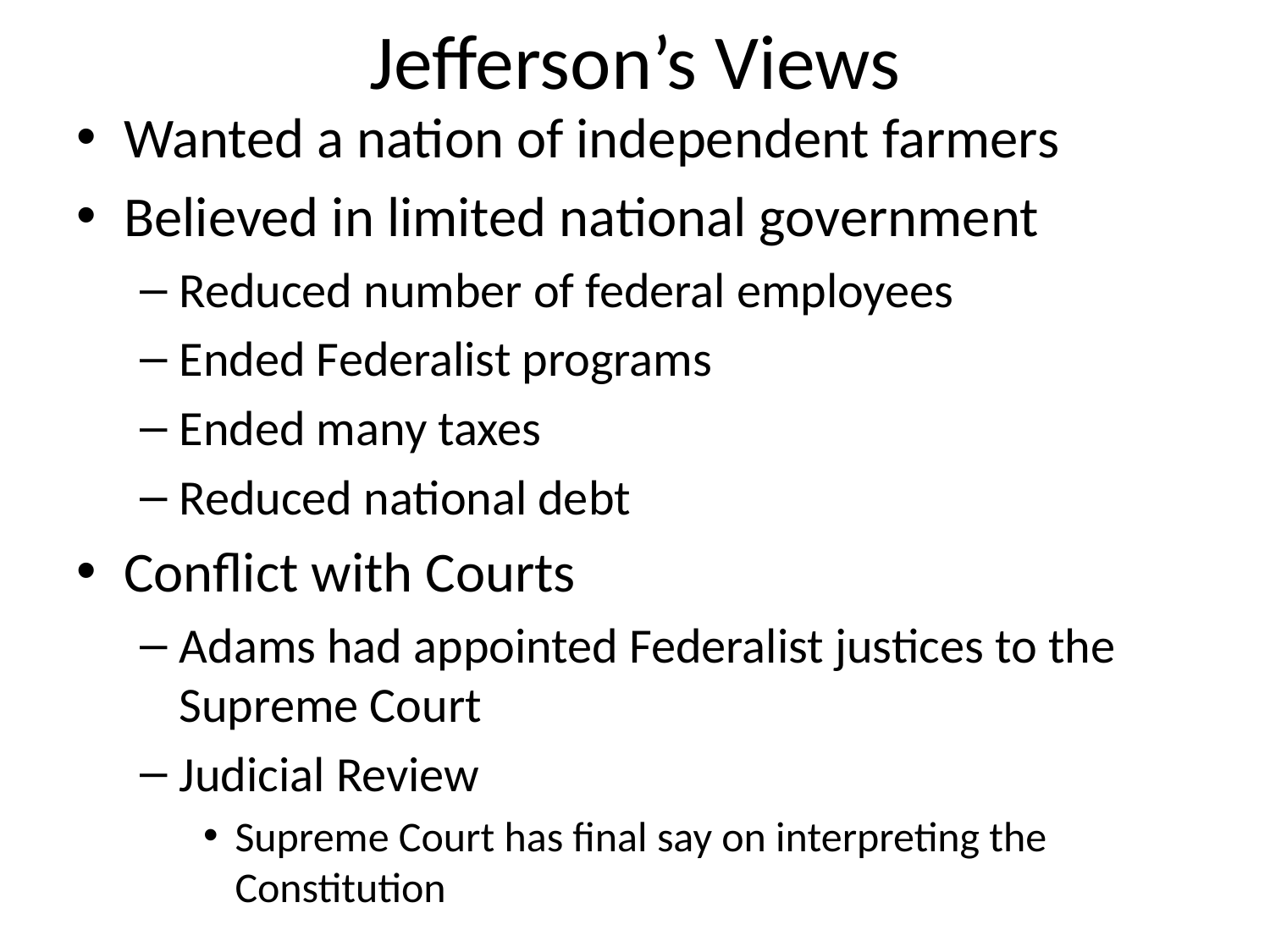

# Jefferson’s Views
Wanted a nation of independent farmers
Believed in limited national government
Reduced number of federal employees
Ended Federalist programs
Ended many taxes
Reduced national debt
Conflict with Courts
Adams had appointed Federalist justices to the Supreme Court
Judicial Review
Supreme Court has final say on interpreting the Constitution